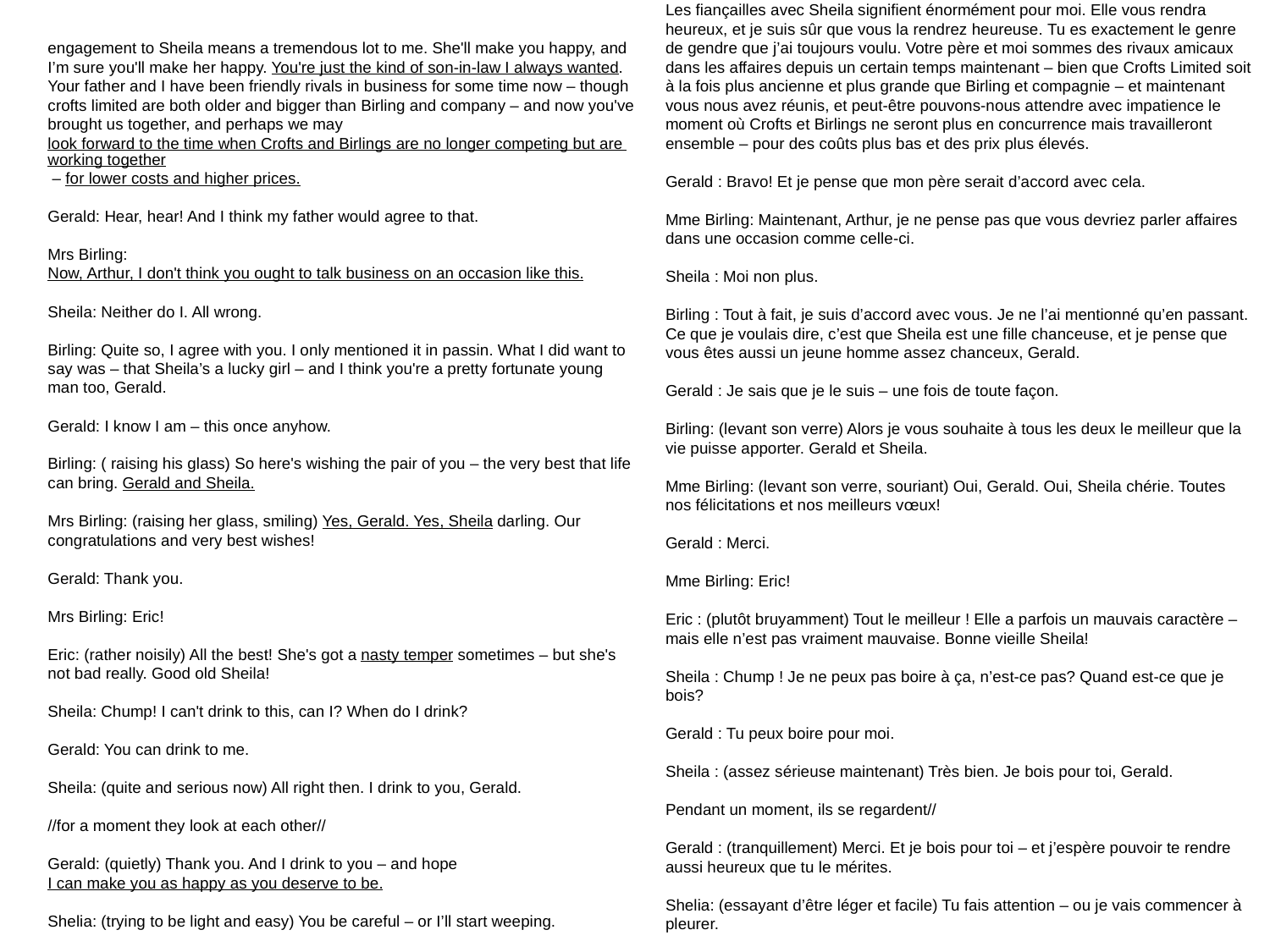

Les fiançailles avec Sheila signifient énormément pour moi. Elle vous rendra heureux, et je suis sûr que vous la rendrez heureuse. Tu es exactement le genre de gendre que j’ai toujours voulu. Votre père et moi sommes des rivaux amicaux dans les affaires depuis un certain temps maintenant – bien que Crofts Limited soit à la fois plus ancienne et plus grande que Birling et compagnie – et maintenant vous nous avez réunis, et peut-être pouvons-nous attendre avec impatience le moment où Crofts et Birlings ne seront plus en concurrence mais travailleront ensemble – pour des coûts plus bas et des prix plus élevés.
Gerald : Bravo! Et je pense que mon père serait d’accord avec cela.
Mme Birling: Maintenant, Arthur, je ne pense pas que vous devriez parler affaires dans une occasion comme celle-ci.
Sheila : Moi non plus.
Birling : Tout à fait, je suis d’accord avec vous. Je ne l’ai mentionné qu’en passant. Ce que je voulais dire, c’est que Sheila est une fille chanceuse, et je pense que vous êtes aussi un jeune homme assez chanceux, Gerald.
Gerald : Je sais que je le suis – une fois de toute façon.
Birling: (levant son verre) Alors je vous souhaite à tous les deux le meilleur que la vie puisse apporter. Gerald et Sheila.
Mme Birling: (levant son verre, souriant) Oui, Gerald. Oui, Sheila chérie. Toutes nos félicitations et nos meilleurs vœux!
Gerald : Merci.
Mme Birling: Eric!
Eric : (plutôt bruyamment) Tout le meilleur ! Elle a parfois un mauvais caractère – mais elle n’est pas vraiment mauvaise. Bonne vieille Sheila!
Sheila : Chump ! Je ne peux pas boire à ça, n’est-ce pas? Quand est-ce que je bois?
Gerald : Tu peux boire pour moi.
Sheila : (assez sérieuse maintenant) Très bien. Je bois pour toi, Gerald.
Pendant un moment, ils se regardent//
Gerald : (tranquillement) Merci. Et je bois pour toi – et j’espère pouvoir te rendre aussi heureux que tu le mérites.
Shelia: (essayant d’être léger et facile) Tu fais attention – ou je vais commencer à pleurer.

engagement to Sheila means a tremendous lot to me. She'll make you happy, and I’m sure you'll make her happy. You're just the kind of son-in-law I always wanted. Your father and I have been friendly rivals in business for some time now – though crofts limited are both older and bigger than Birling and company – and now you've brought us together, and perhaps we may look forward to the time when Crofts and Birlings are no longer competing but are working together – for lower costs and higher prices.
Gerald: Hear, hear! And I think my father would agree to that.
Mrs Birling: Now, Arthur, I don't think you ought to talk business on an occasion like this.
Sheila: Neither do I. All wrong.
Birling: Quite so, I agree with you. I only mentioned it in passin. What I did want to say was – that Sheila’s a lucky girl – and I think you're a pretty fortunate young man too, Gerald.
Gerald: I know I am – this once anyhow.
Birling: ( raising his glass) So here's wishing the pair of you – the very best that life can bring. Gerald and Sheila.
Mrs Birling: (raising her glass, smiling) Yes, Gerald. Yes, Sheila darling. Our congratulations and very best wishes!
Gerald: Thank you.
Mrs Birling: Eric!
Eric: (rather noisily) All the best! She's got a nasty temper sometimes – but she's not bad really. Good old Sheila!
Sheila: Chump! I can't drink to this, can I? When do I drink?
Gerald: You can drink to me.
Sheila: (quite and serious now) All right then. I drink to you, Gerald.
//for a moment they look at each other//
Gerald: (quietly) Thank you. And I drink to you – and hope I can make you as happy as you deserve to be.
Shelia: (trying to be light and easy) You be careful – or I’ll start weeping.
5